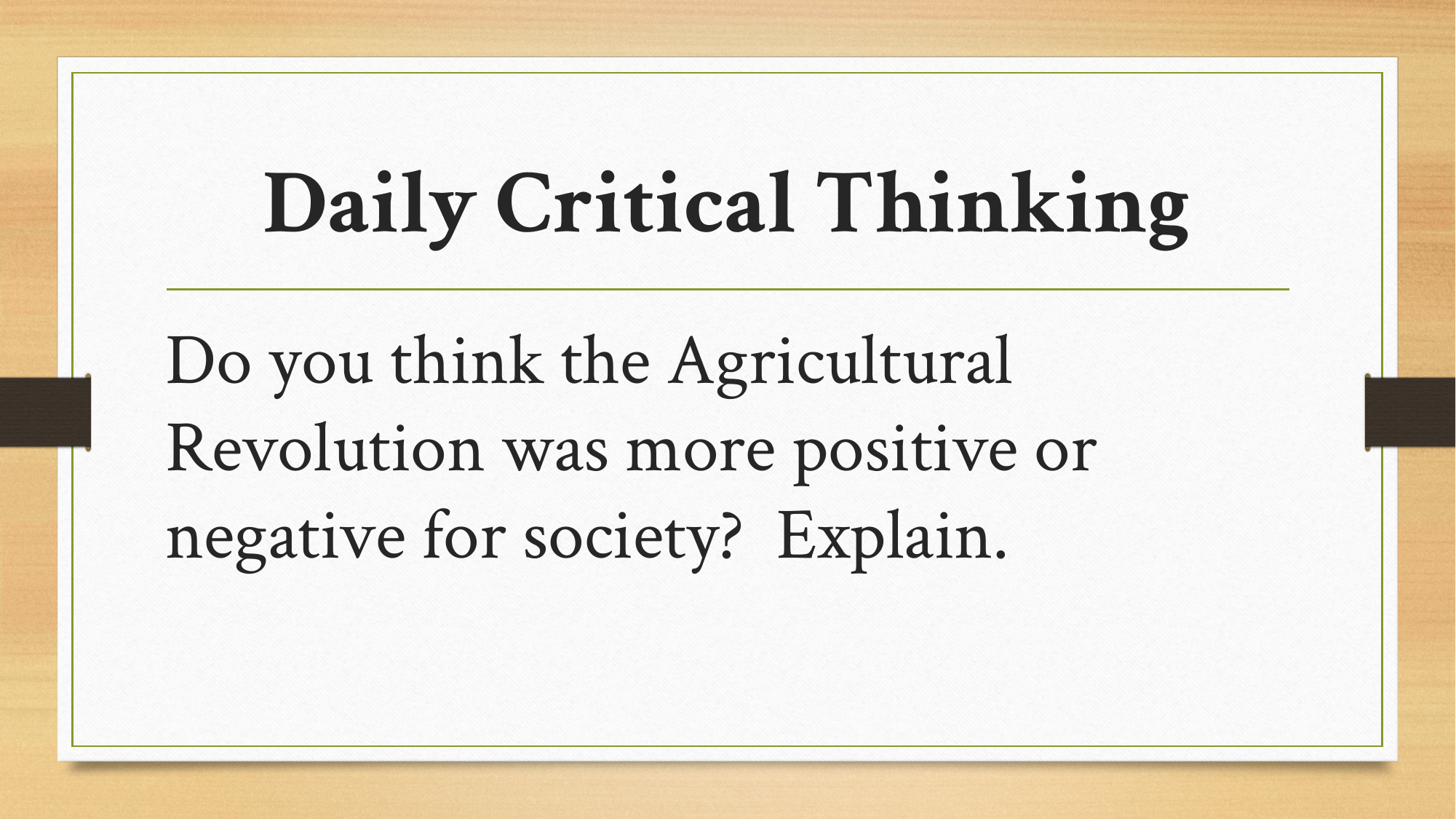

# Daily Critical Thinking
Do you think the Agricultural Revolution was more positive or negative for society?  Explain.